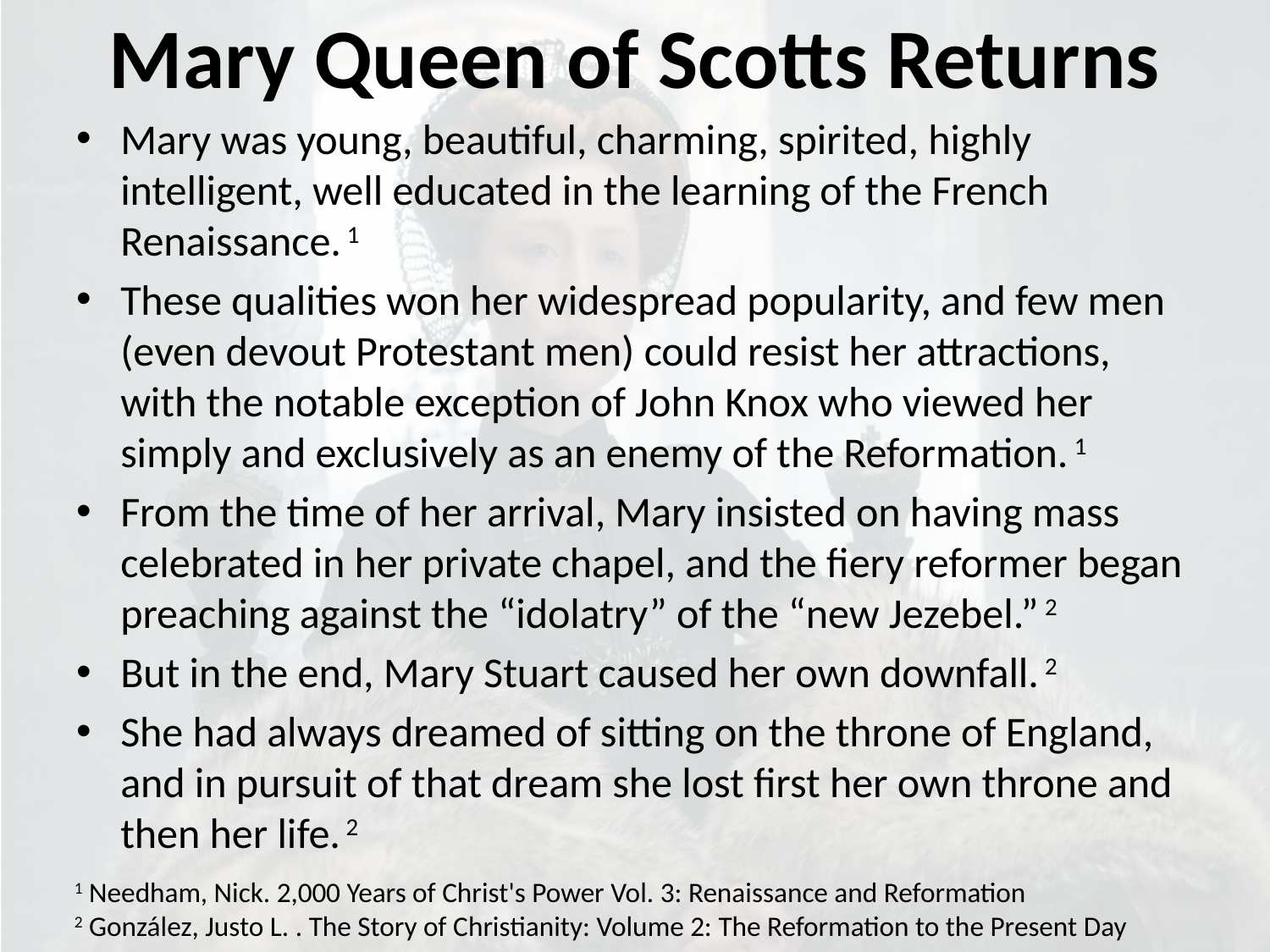

# Mary Queen of Scotts Returns
Mary was young, beautiful, charming, spirited, highly intelligent, well educated in the learning of the French Renaissance. 1
These qualities won her widespread popularity, and few men (even devout Protestant men) could resist her attractions, with the notable exception of John Knox who viewed her simply and exclusively as an enemy of the Reformation. 1
From the time of her arrival, Mary insisted on having mass celebrated in her private chapel, and the fiery reformer began preaching against the “idolatry” of the “new Jezebel.” 2
But in the end, Mary Stuart caused her own downfall. 2
She had always dreamed of sitting on the throne of England, and in pursuit of that dream she lost first her own throne and then her life. 2
1 Needham, Nick. 2,000 Years of Christ's Power Vol. 3: Renaissance and Reformation
2 González, Justo L. . The Story of Christianity: Volume 2: The Reformation to the Present Day